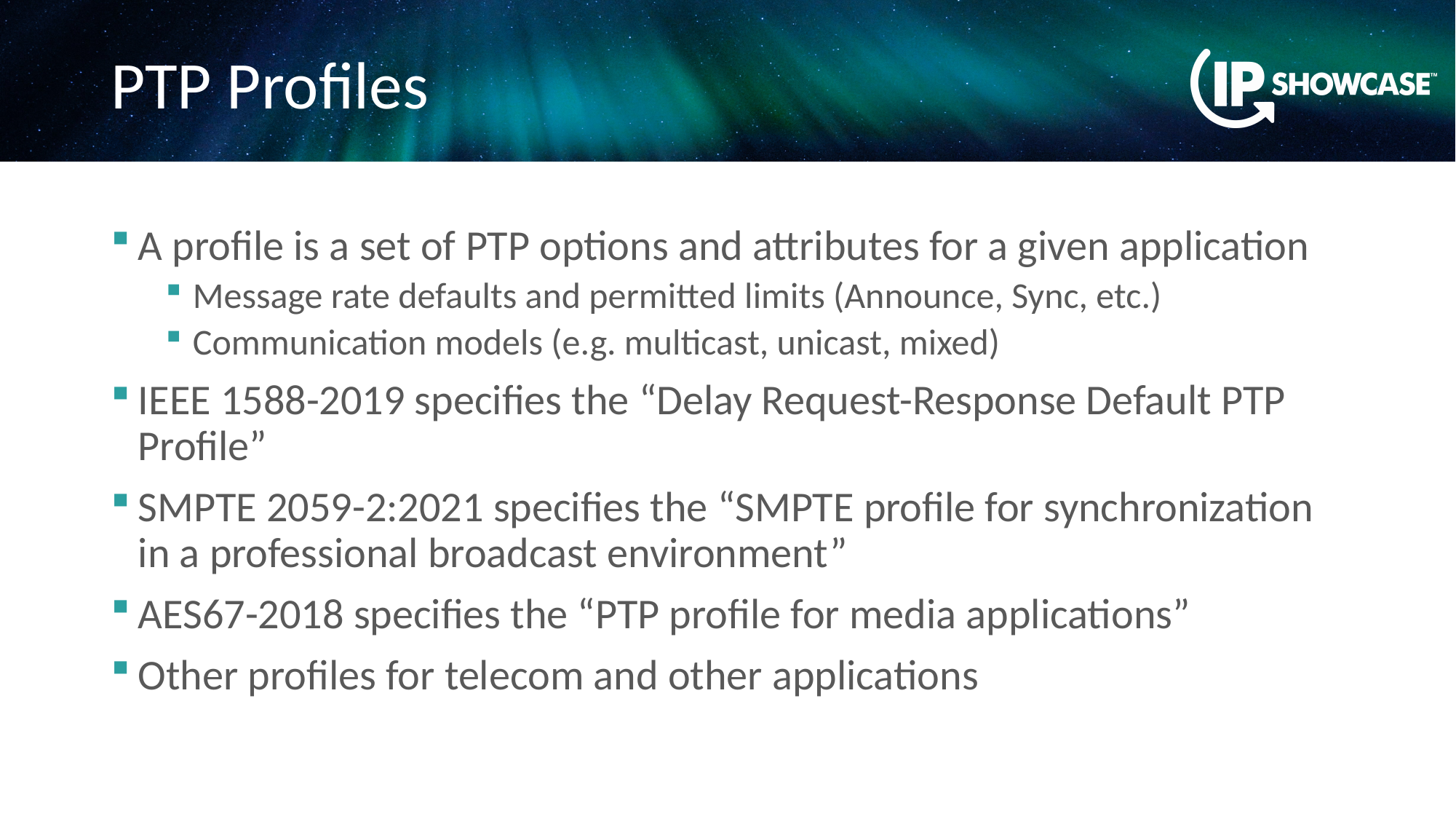

# PTP Profiles
A profile is a set of PTP options and attributes for a given application
Message rate defaults and permitted limits (Announce, Sync, etc.)
Communication models (e.g. multicast, unicast, mixed)
IEEE 1588-2019 specifies the “Delay Request-Response Default PTP Profile”
SMPTE 2059-2:2021 specifies the “SMPTE profile for synchronization in a professional broadcast environment”
AES67-2018 specifies the “PTP profile for media applications”
Other profiles for telecom and other applications